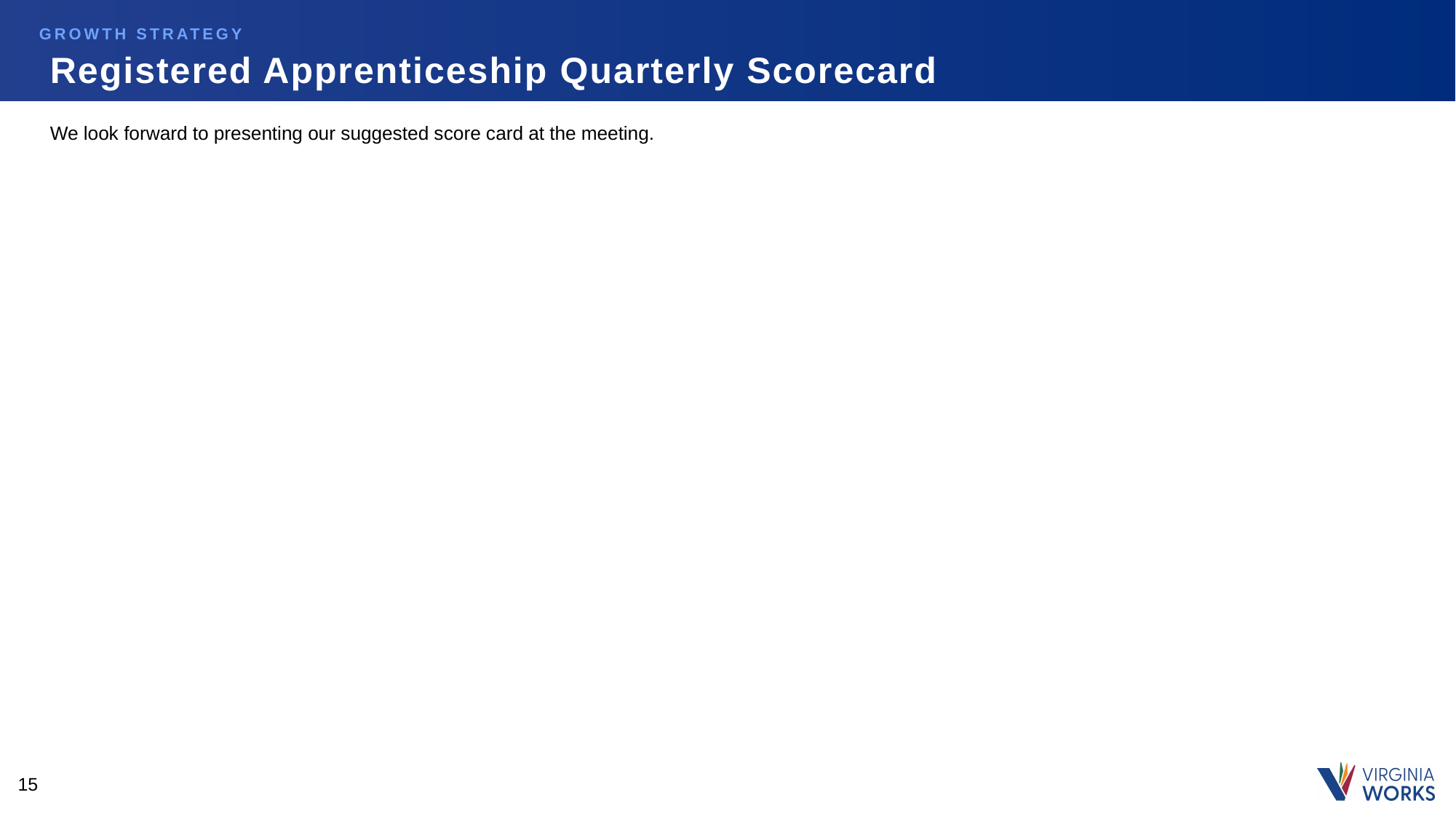

Growth Strategy
# Registered Apprenticeship Quarterly Scorecard
We look forward to presenting our suggested score card at the meeting.